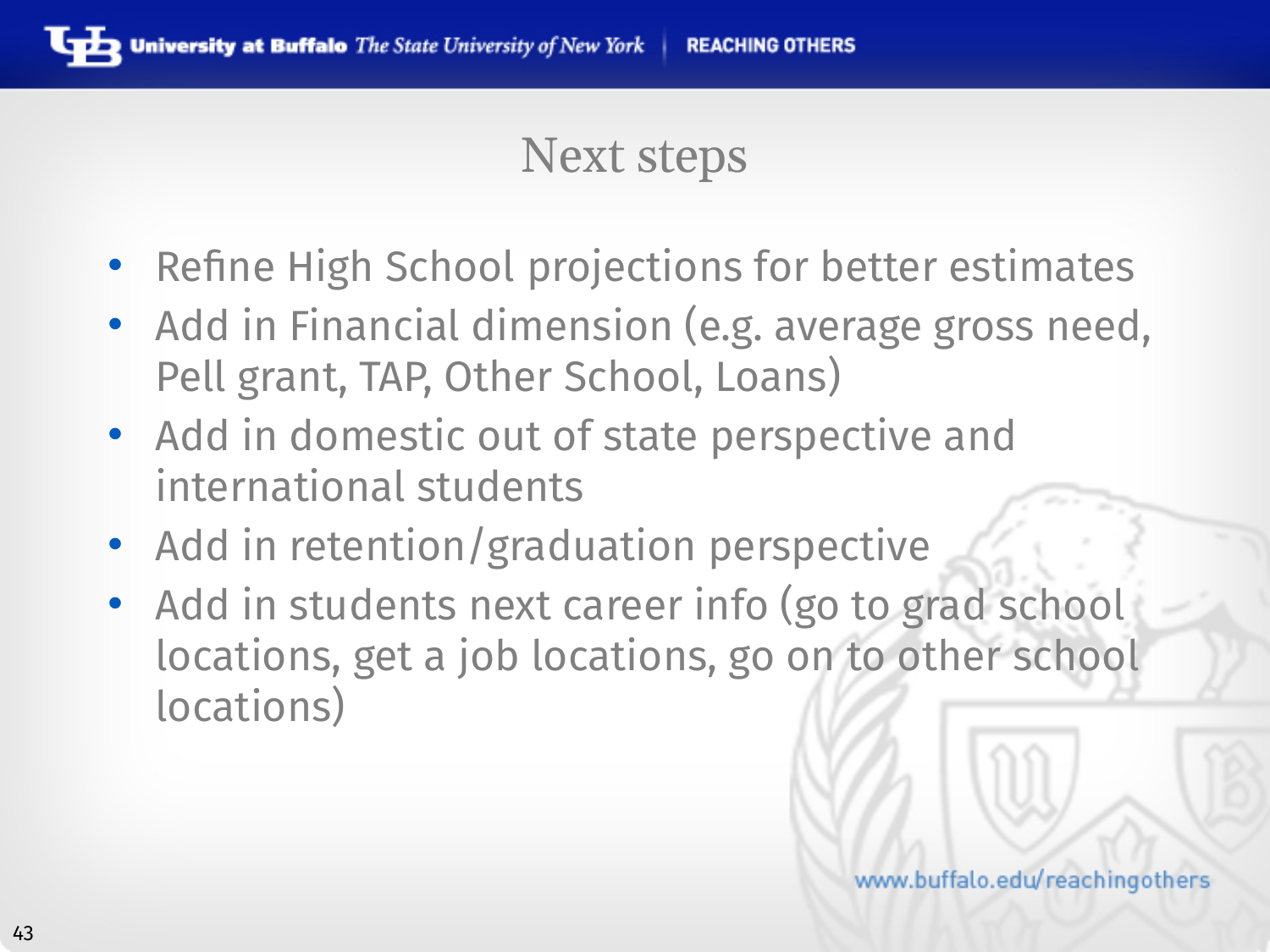

# Next steps
Refine High School projections for better estimates
Add in Financial dimension (e.g. average gross need, Pell grant, TAP, Other School, Loans)
Add in domestic out of state perspective and international students
Add in retention/graduation perspective
Add in students next career info (go to grad school locations, get a job locations, go on to other school locations)